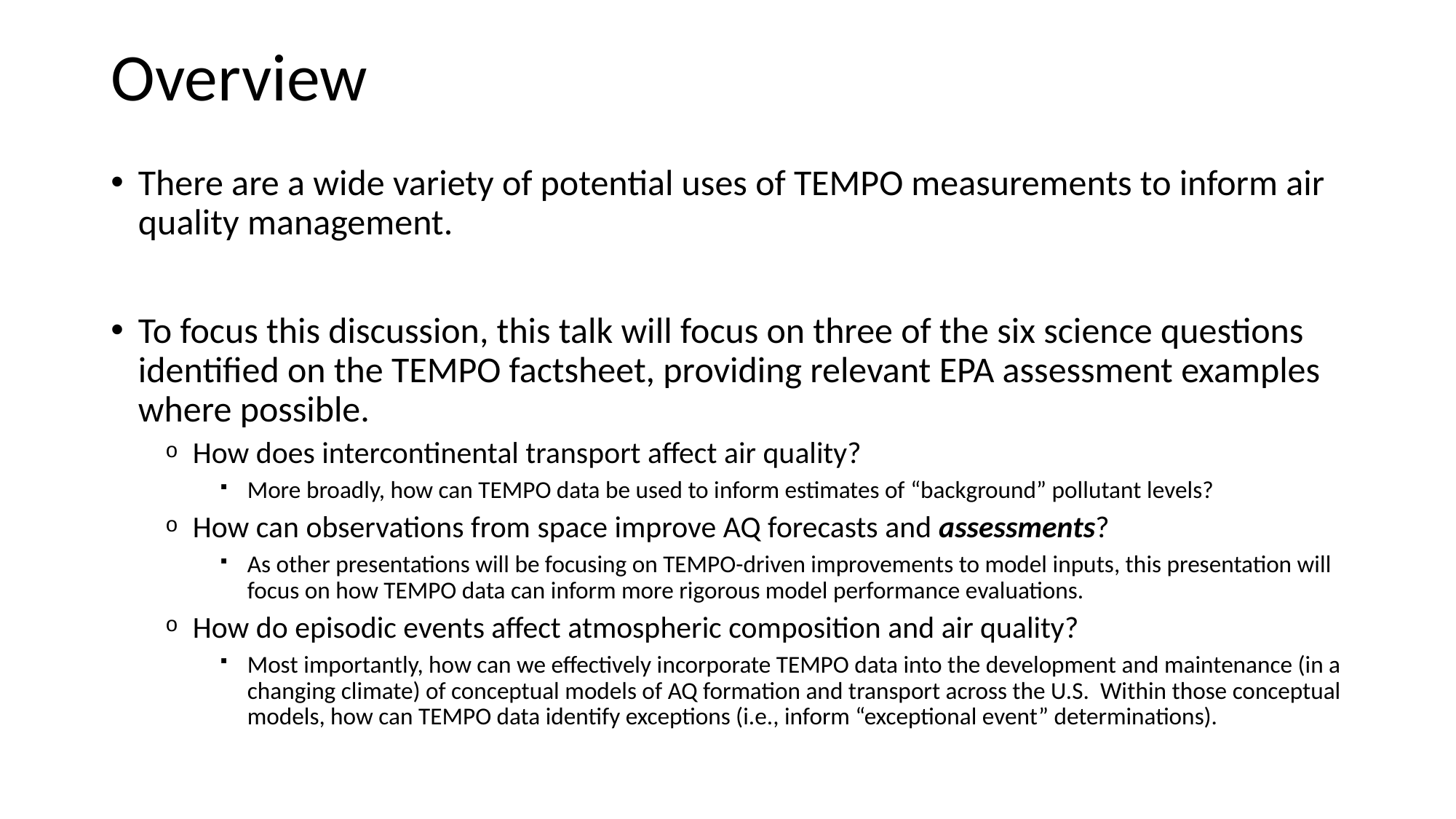

# Overview
There are a wide variety of potential uses of TEMPO measurements to inform air quality management.

To focus this discussion, this talk will focus on three of the six science questions identified on the TEMPO factsheet, providing relevant EPA assessment examples where possible.
How does intercontinental transport affect air quality?
More broadly, how can TEMPO data be used to inform estimates of “background” pollutant levels?
How can observations from space improve AQ forecasts and assessments?
As other presentations will be focusing on TEMPO-driven improvements to model inputs, this presentation will focus on how TEMPO data can inform more rigorous model performance evaluations.
How do episodic events affect atmospheric composition and air quality?
Most importantly, how can we effectively incorporate TEMPO data into the development and maintenance (in a changing climate) of conceptual models of AQ formation and transport across the U.S.  Within those conceptual models, how can TEMPO data identify exceptions (i.e., inform “exceptional event” determinations).